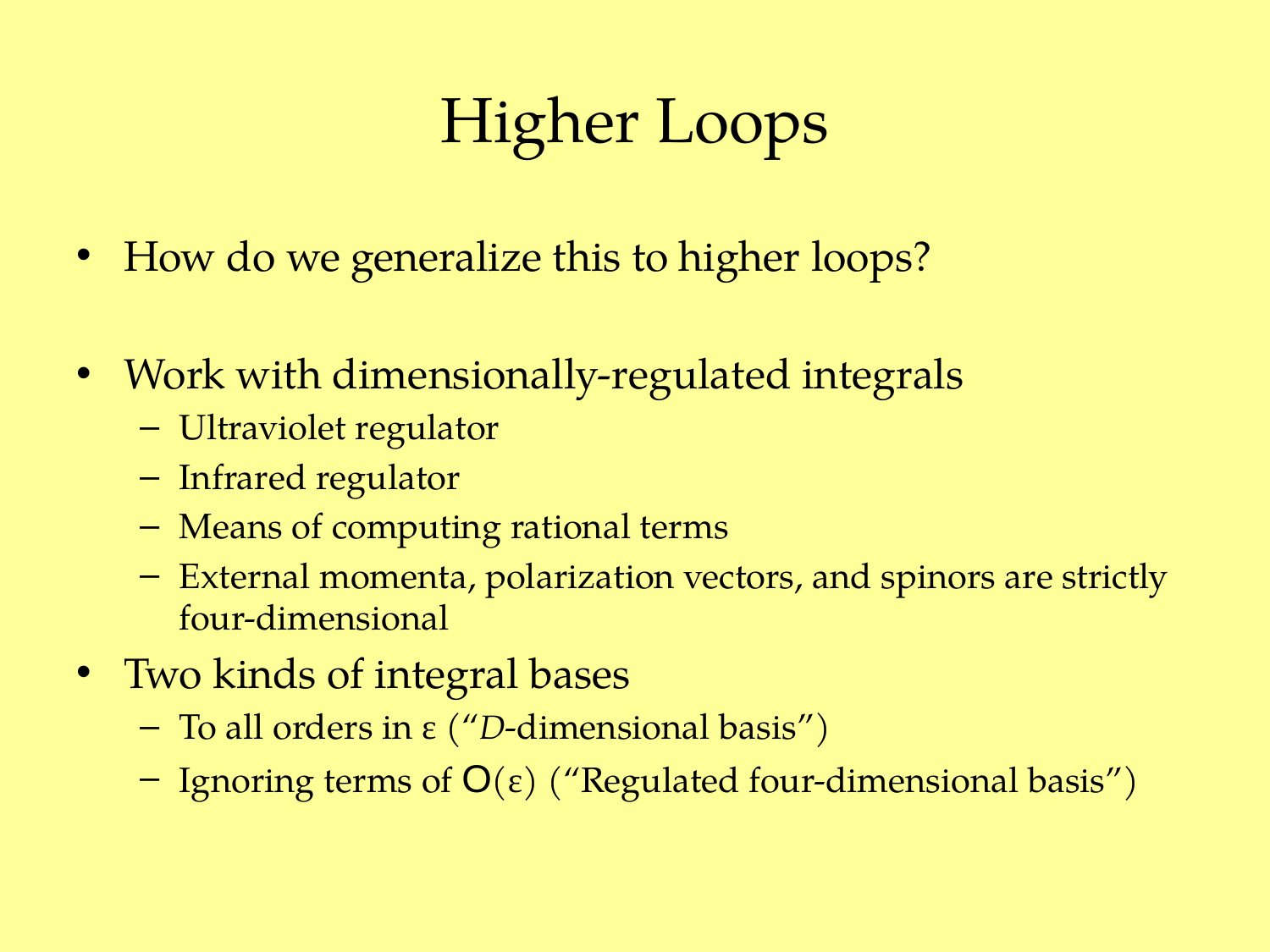

# Higher Loops
How do we generalize this to higher loops?

Work with dimensionally-regulated integrals
Ultraviolet regulator
Infrared regulator
Means of computing rational terms
External momenta, polarization vectors, and spinors are strictly four-dimensional
Two kinds of integral bases
To all orders in ε (“D-dimensional basis”)
Ignoring terms of O(ε) (“Regulated four-dimensional basis”)